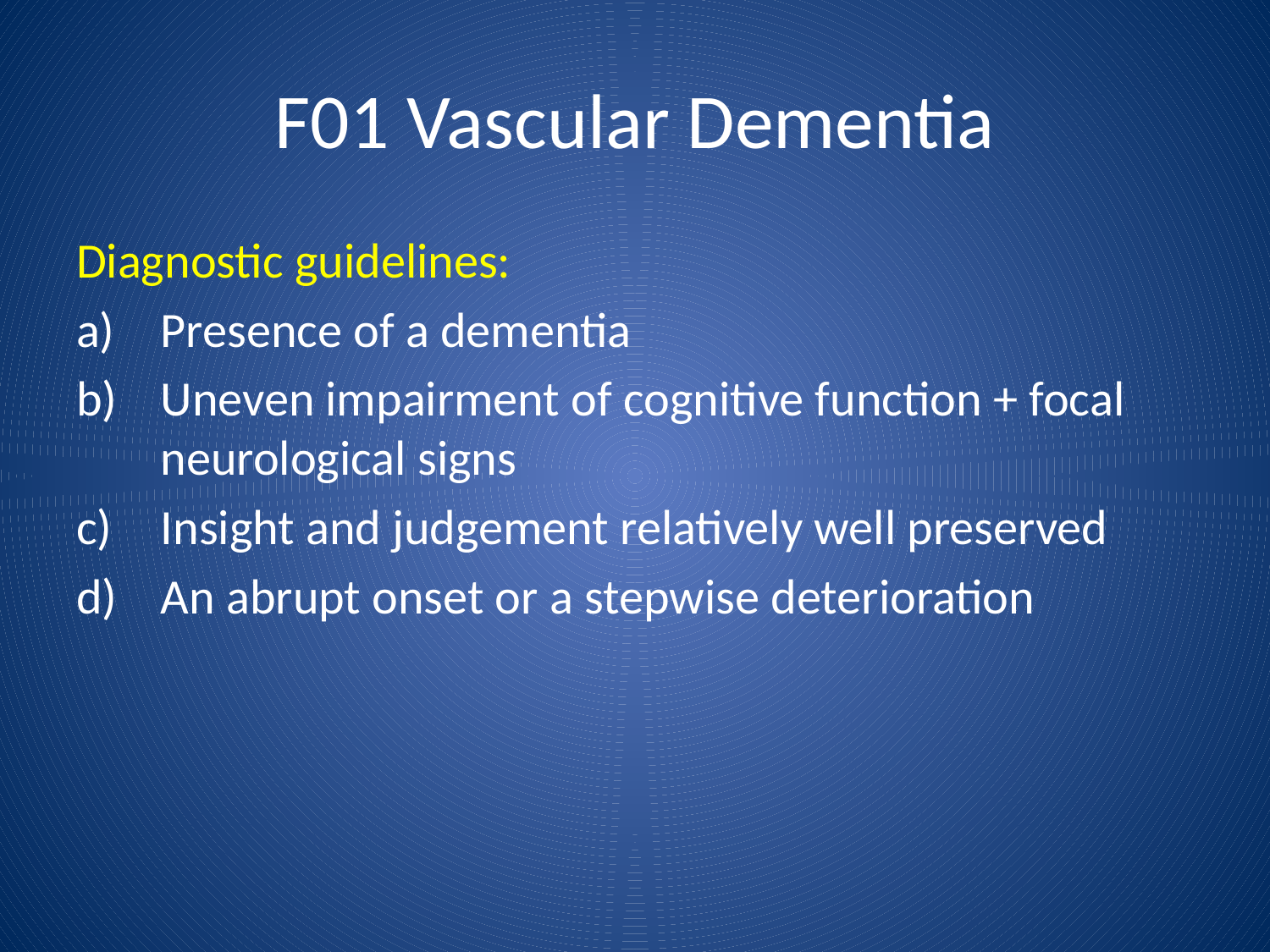

# F01 Vascular Dementia
Diagnostic guidelines:
Presence of a dementia
Uneven impairment of cognitive function + focal neurological signs
Insight and judgement relatively well preserved
An abrupt onset or a stepwise deterioration